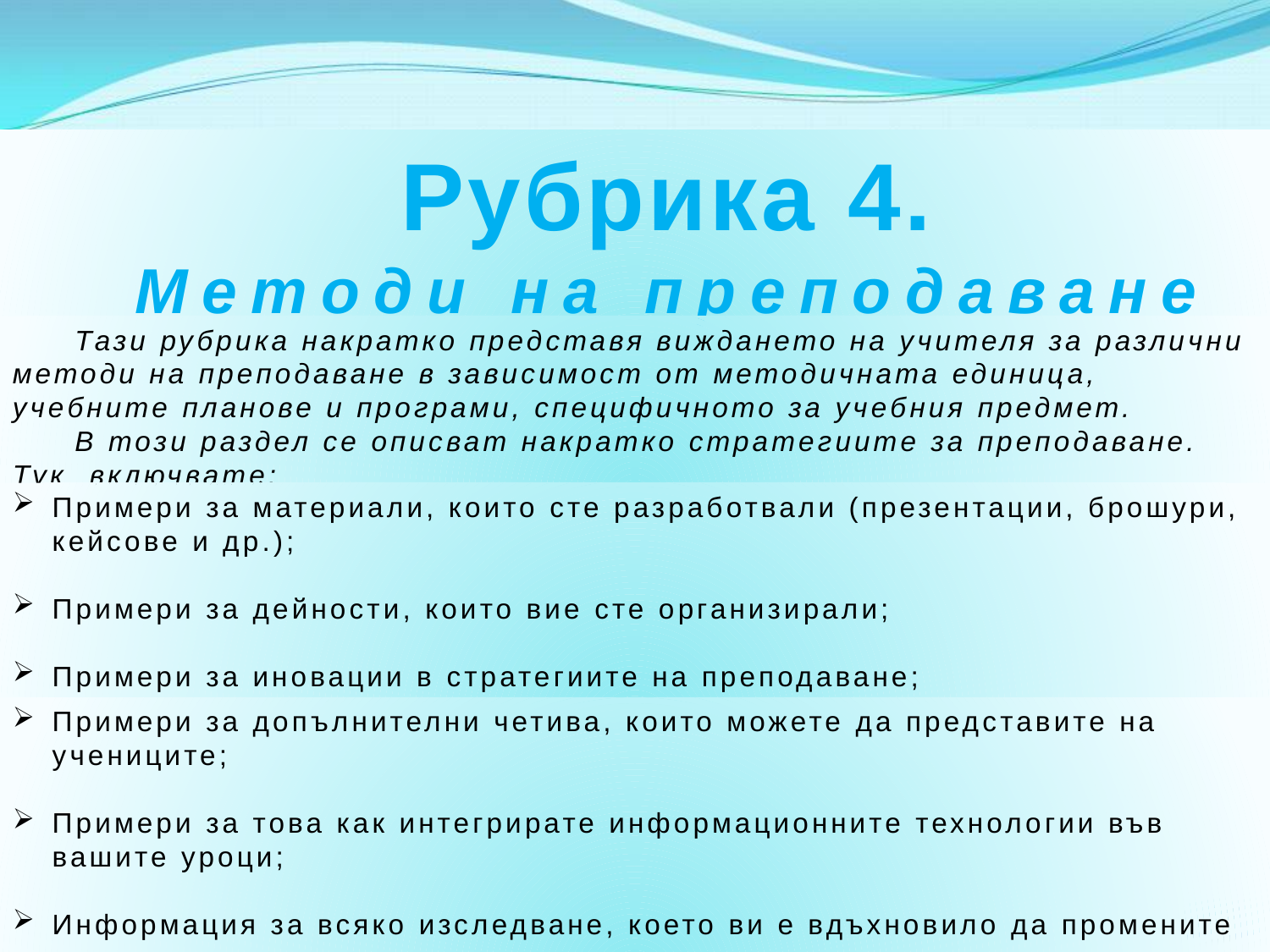

Рубрика 4.
Методи на преподаване

Тази рубрика накратко представя виждането на учителя за различни методи на преподаване в зависимост от методичната единица, учебните планове и програми, специфичното за учебния предмет.
В този раздел се описват накратко стратегиите за преподаване. Тук  включвате:
Примери за материали, които сте разработвали (презентации, брошури, кейсове и др.);

Примери за дейности, които вие сте организирали;

Примери за иновации в стратегиите на преподаване;

Примери за допълнителни четива, които можете да представите на учениците;

Примери за това как интегрирате информационните технологии във вашите уроци;

Информация за всяко изследване, което ви е вдъхновило да промените методите си за преподаване.